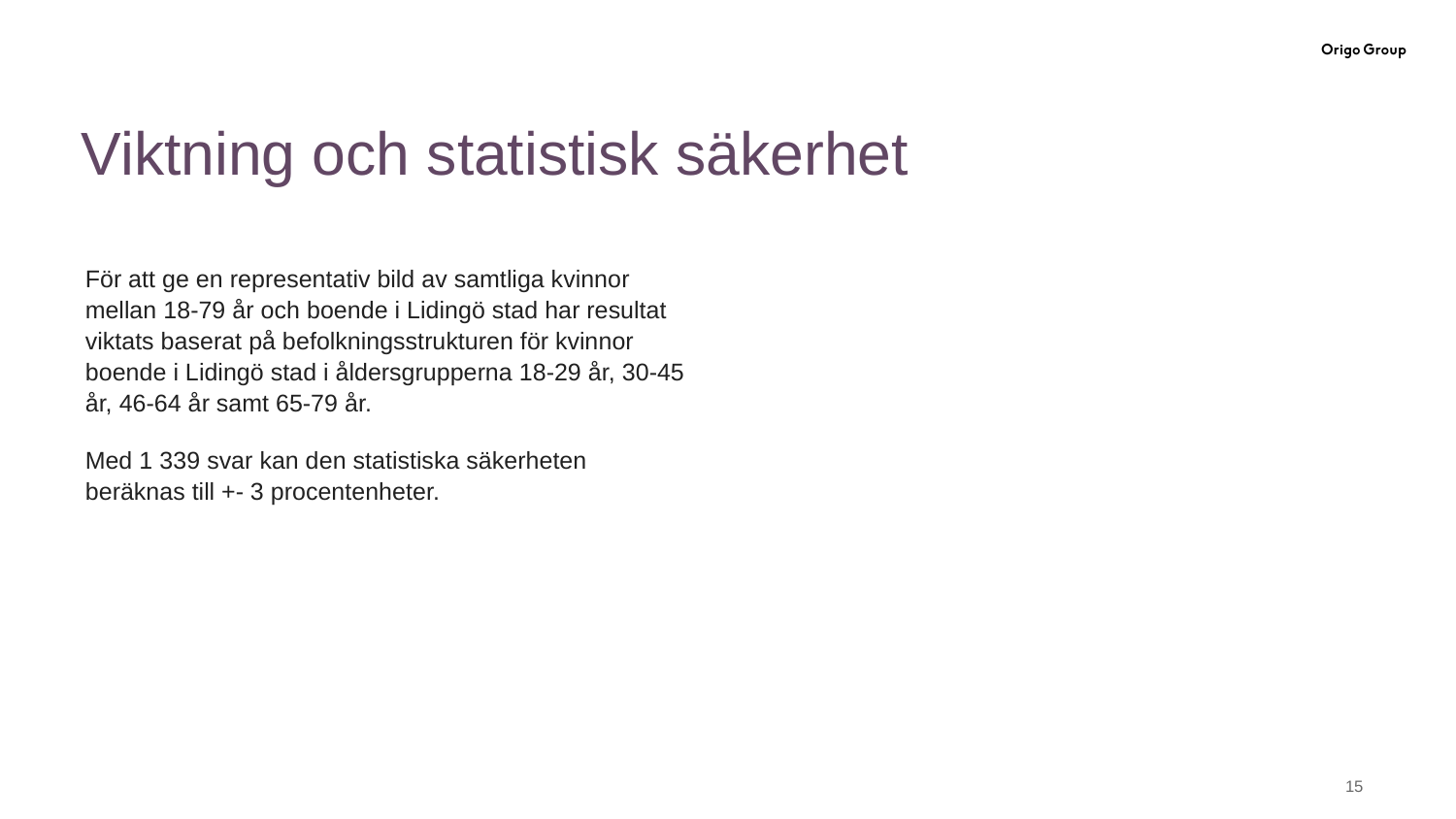

# Viktning och statistisk säkerhet
För att ge en representativ bild av samtliga kvinnor mellan 18-79 år och boende i Lidingö stad har resultat viktats baserat på befolkningsstrukturen för kvinnor boende i Lidingö stad i åldersgrupperna 18-29 år, 30-45 år, 46-64 år samt 65-79 år.
Med 1 339 svar kan den statistiska säkerheten beräknas till +- 3 procentenheter.

15